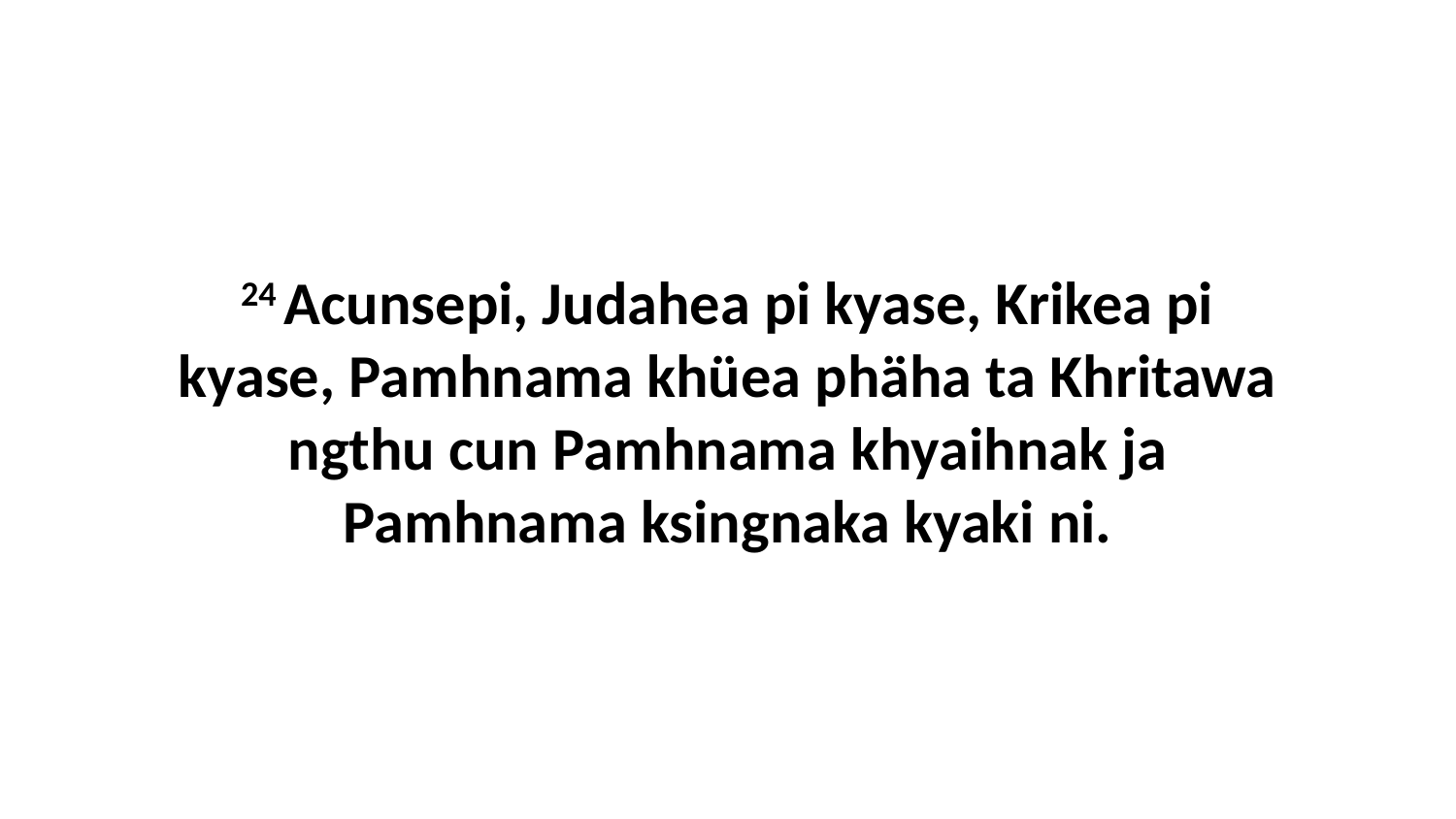

24 Acunsepi, Judahea pi kyase, Krikea pi kyase, Pamhnama khüea phäha ta Khritawa ngthu cun Pamhnama khyaihnak ja Pamhnama ksingnaka kyaki ni.